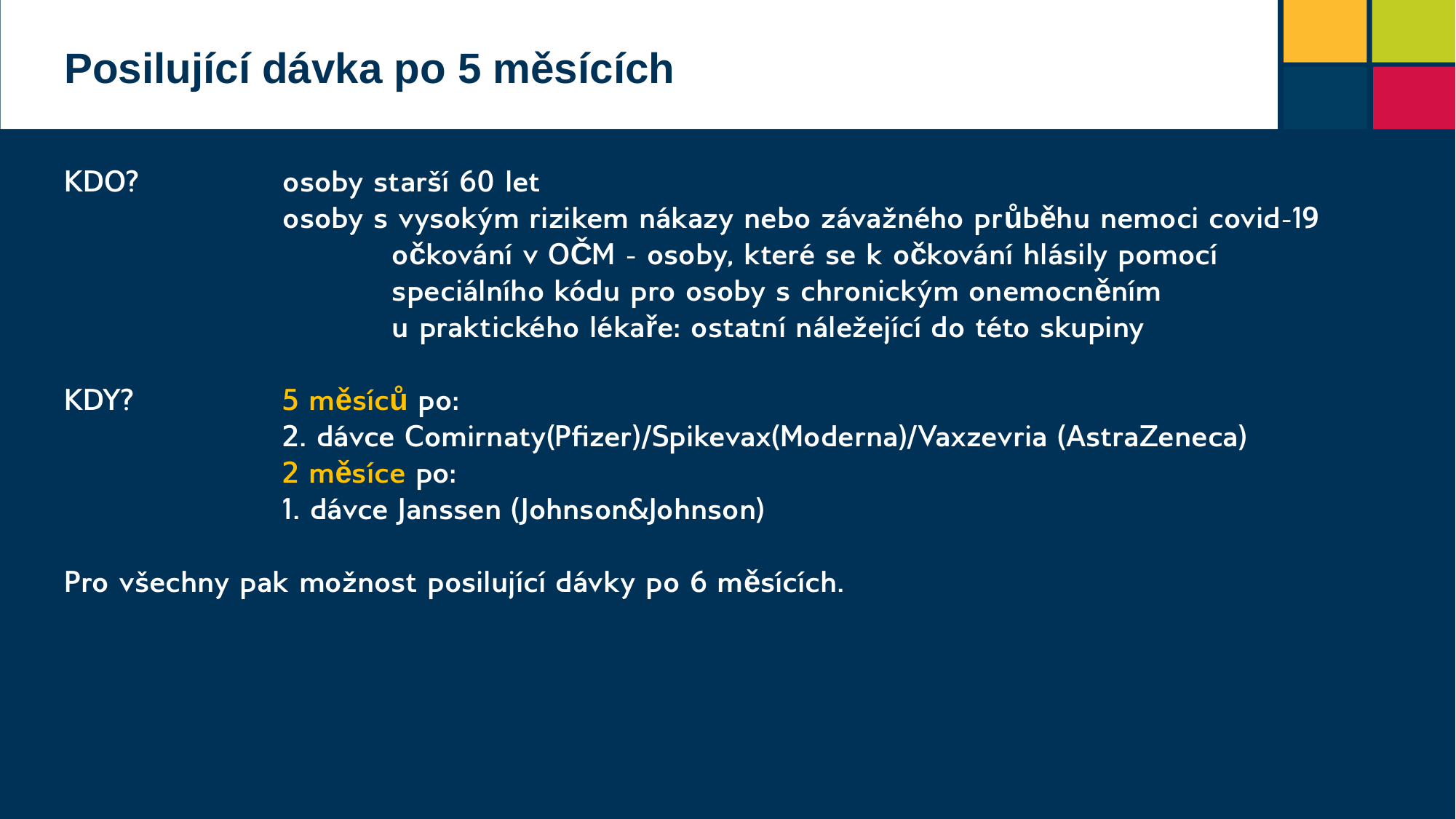

Posilující dávka po 5 měsících

KDO? 		osoby starší 60 let
		osoby s vysokým rizikem nákazy nebo závažného průběhu nemoci covid-19
			očkování v OČM - osoby, které se k očkování hlásily pomocí 					speciálního kódu pro osoby s chronickým onemocněním 					u praktického lékaře: ostatní náležející do této skupiny

KDY?		5 měsíců po:
		2. dávce Comirnaty(Pfizer)/Spikevax(Moderna)/Vaxzevria (AstraZeneca)
		2 měsíce po:
		1. dávce Janssen (Johnson&Johnson)

Pro všechny pak možnost posilující dávky po 6 měsících.